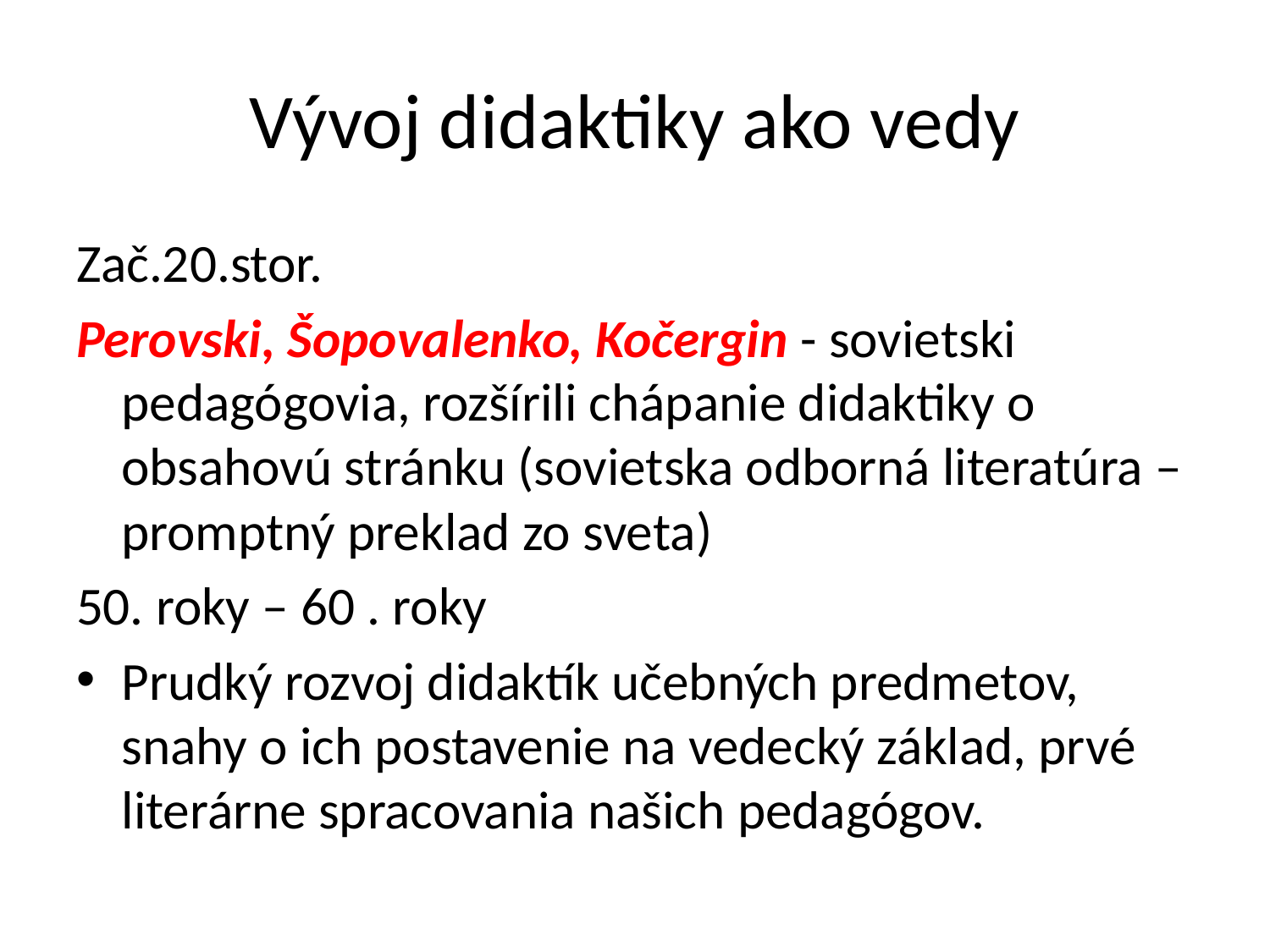

# Vývoj didaktiky ako vedy
Zač.20.stor.
Perovski, Šopovalenko, Kočergin - sovietski pedagógovia, rozšírili chápanie didaktiky o obsahovú stránku (sovietska odborná literatúra – promptný preklad zo sveta)
50. roky – 60 . roky
Prudký rozvoj didaktík učebných predmetov, snahy o ich postavenie na vedecký základ, prvé literárne spracovania našich pedagógov.